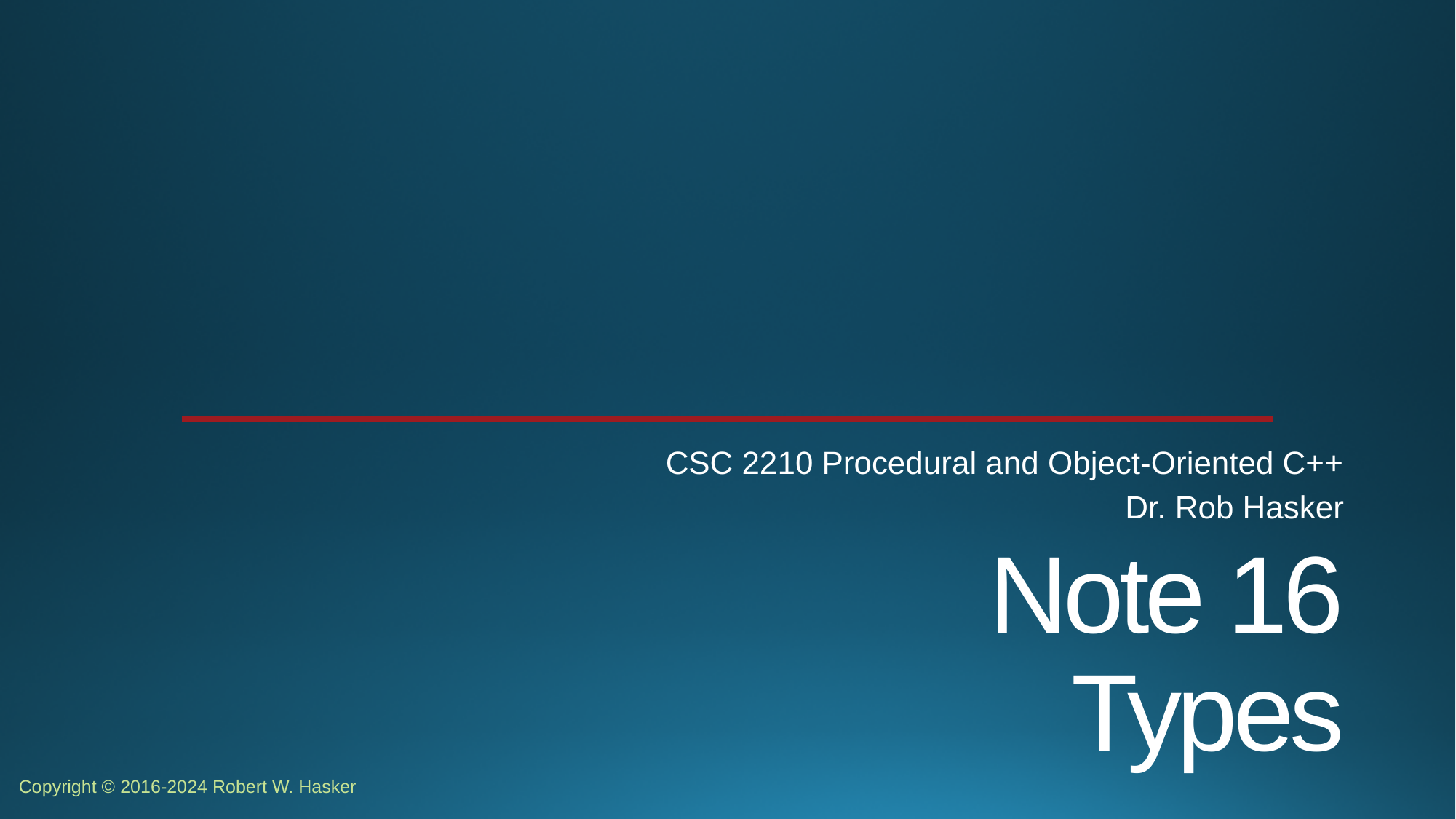

CSC 2210 Procedural and Object-Oriented C++
Dr. Rob Hasker
# Note 16 Types
Copyright © 2016-2024 Robert W. Hasker